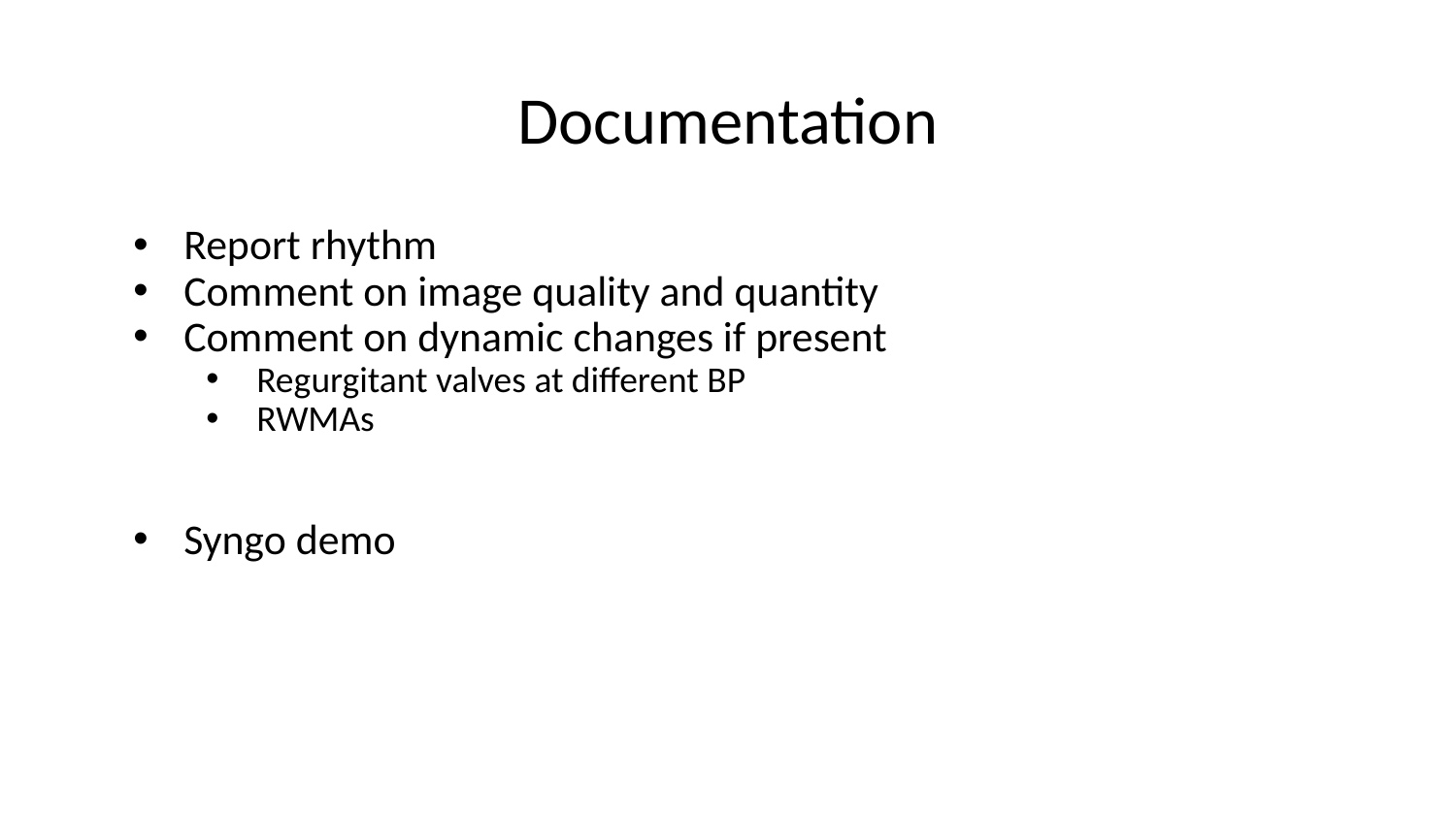

# Documentation
Report rhythm
Comment on image quality and quantity
Comment on dynamic changes if present
Regurgitant valves at different BP
RWMAs

Syngo demo